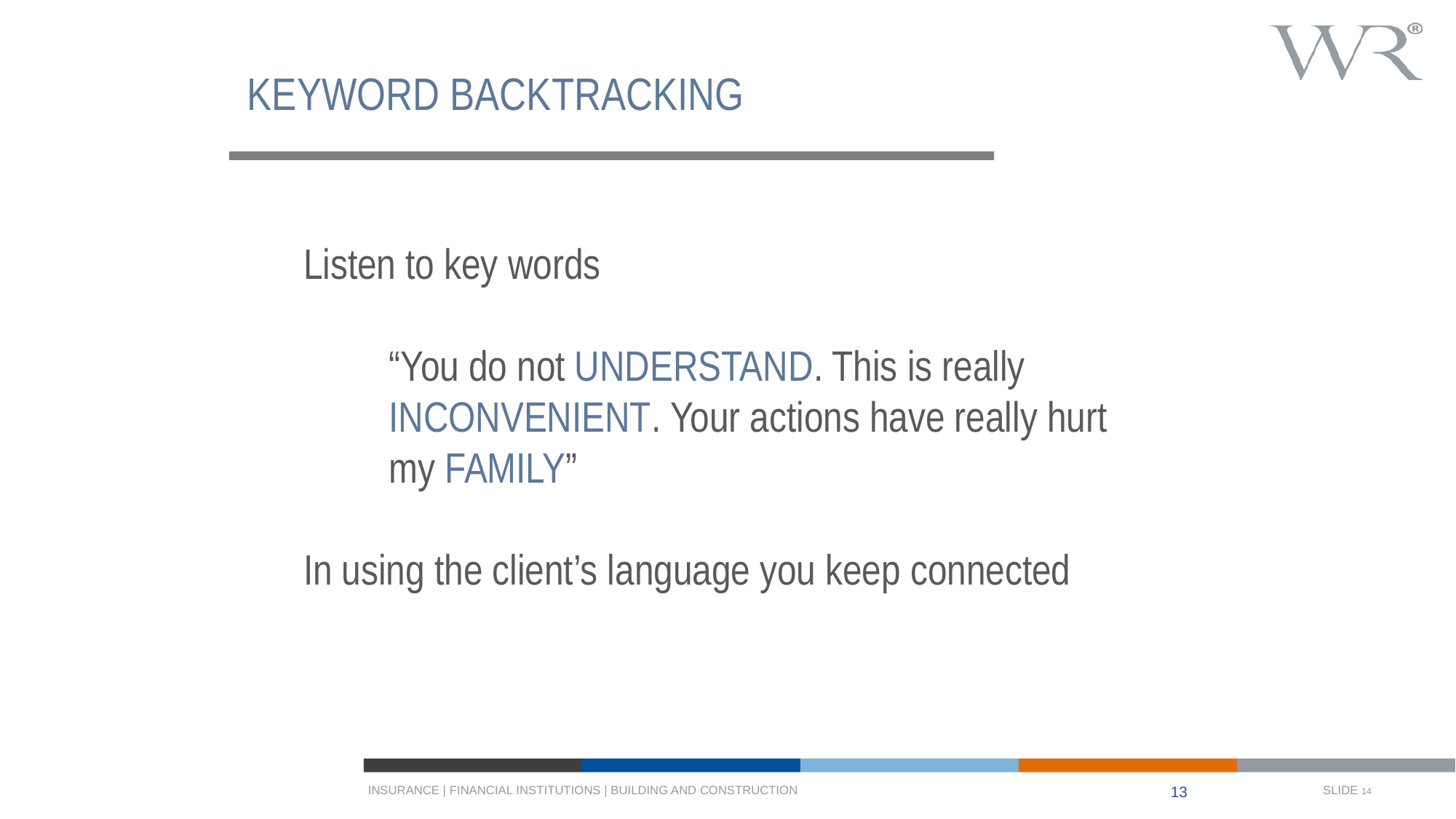

# KEYWORD BACKTRACKING

Listen to key words

“You do not UNDERSTAND. This is really INCONVENIENT. Your actions have really hurt my FAMILY”

In using the client’s language you keep connected

13